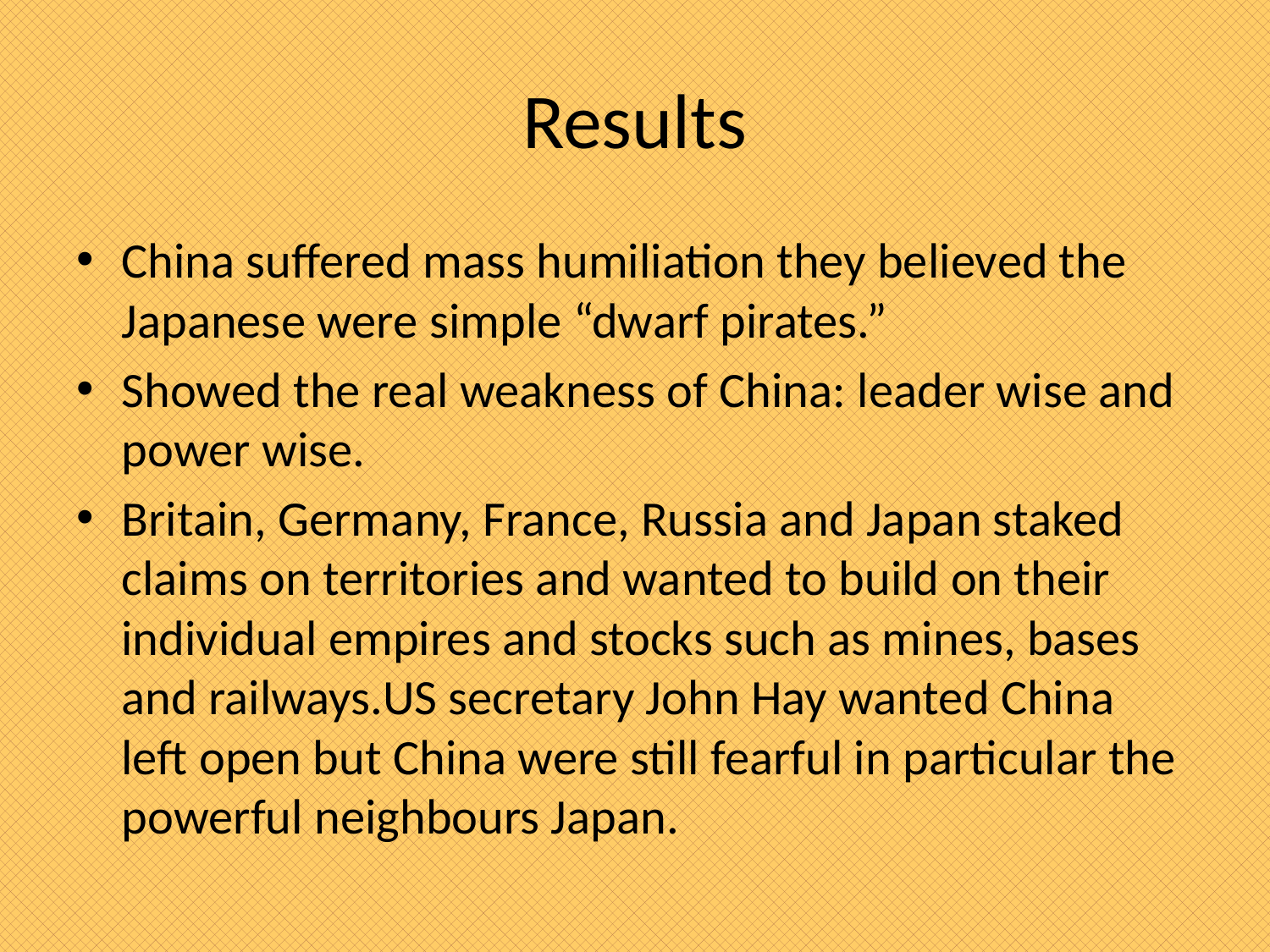

# Results
China suffered mass humiliation they believed the Japanese were simple “dwarf pirates.”
Showed the real weakness of China: leader wise and power wise.
Britain, Germany, France, Russia and Japan staked claims on territories and wanted to build on their individual empires and stocks such as mines, bases and railways.US secretary John Hay wanted China left open but China were still fearful in particular the powerful neighbours Japan.